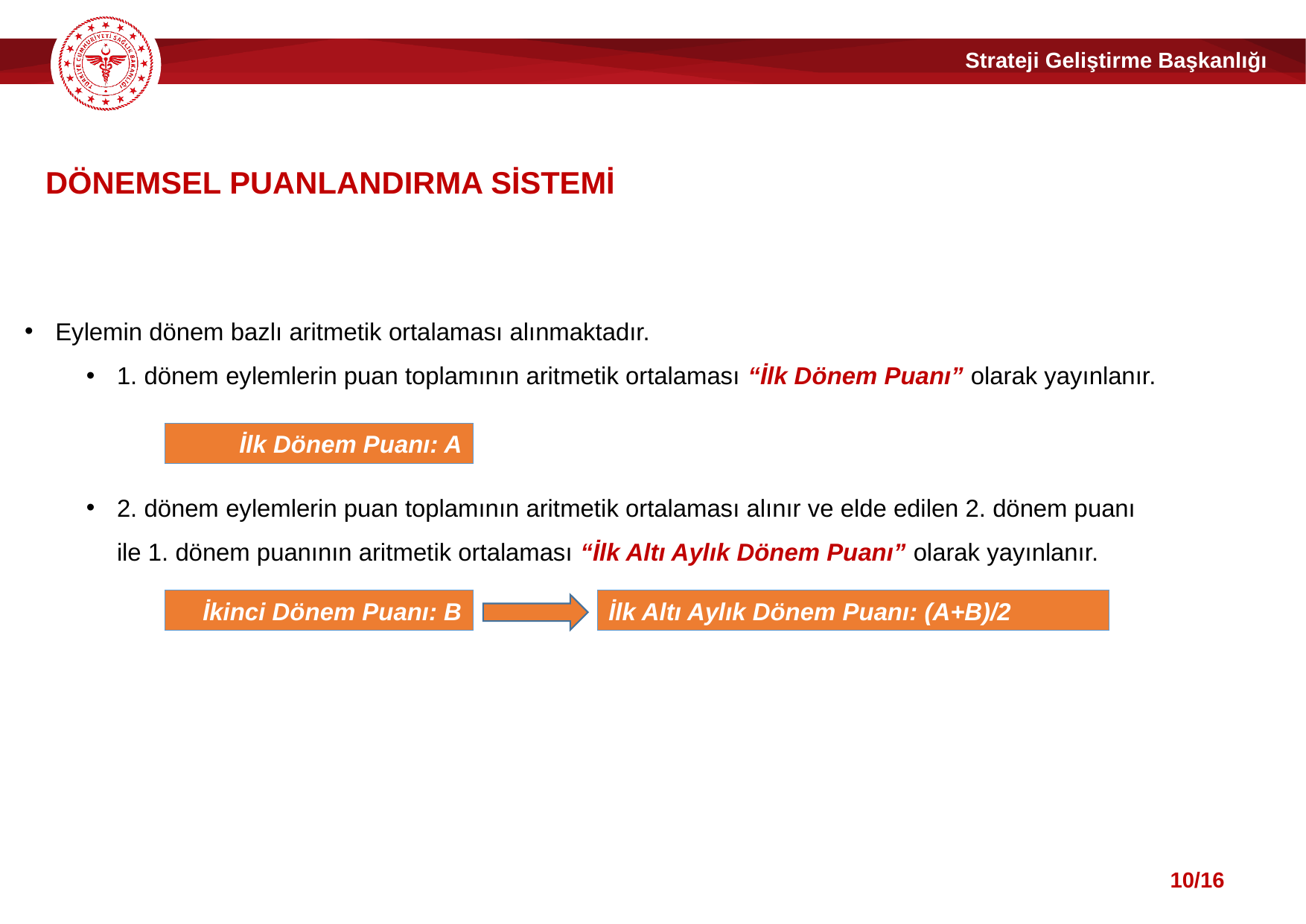

DÖNEMSEL PUANLANDIRMA SİSTEMİ
Eylemin dönem bazlı aritmetik ortalaması alınmaktadır.
1. dönem eylemlerin puan toplamının aritmetik ortalaması “İlk Dönem Puanı” olarak yayınlanır.

2. dönem eylemlerin puan toplamının aritmetik ortalaması alınır ve elde edilen 2. dönem puanı ile 1. dönem puanının aritmetik ortalaması “İlk Altı Aylık Dönem Puanı” olarak yayınlanır.

İlk Dönem Puanı: A
İkinci Dönem Puanı: B
İlk Altı Aylık Dönem Puanı: (A+B)/2